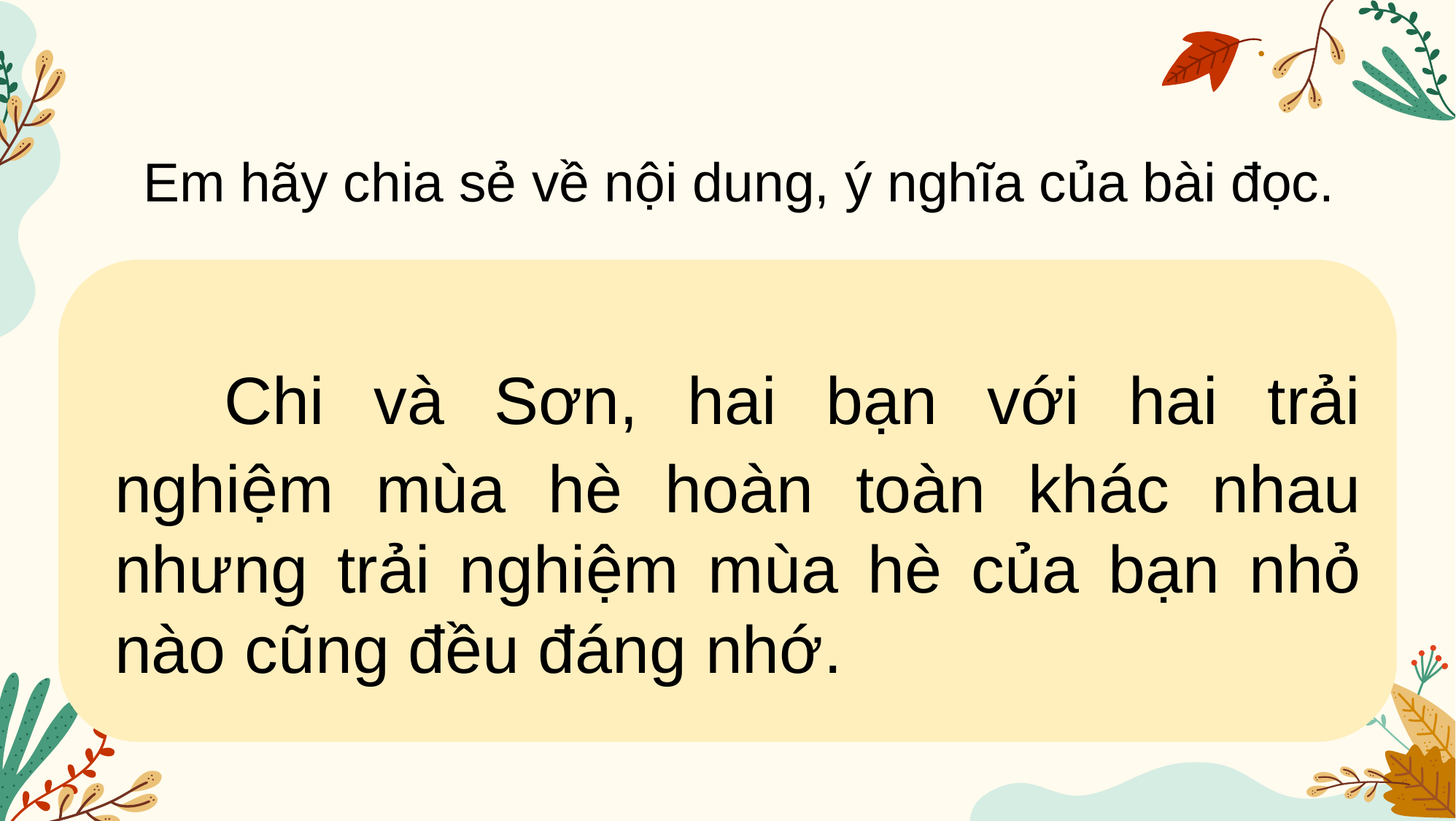

Em hãy chia sẻ về nội dung, ý nghĩa của bài đọc.
	Chi và Sơn, hai bạn với hai trải nghiệm mùa hè hoàn toàn khác nhau nhưng trải nghiệm mùa hè của bạn nhỏ nào cũng đều đáng nhớ.